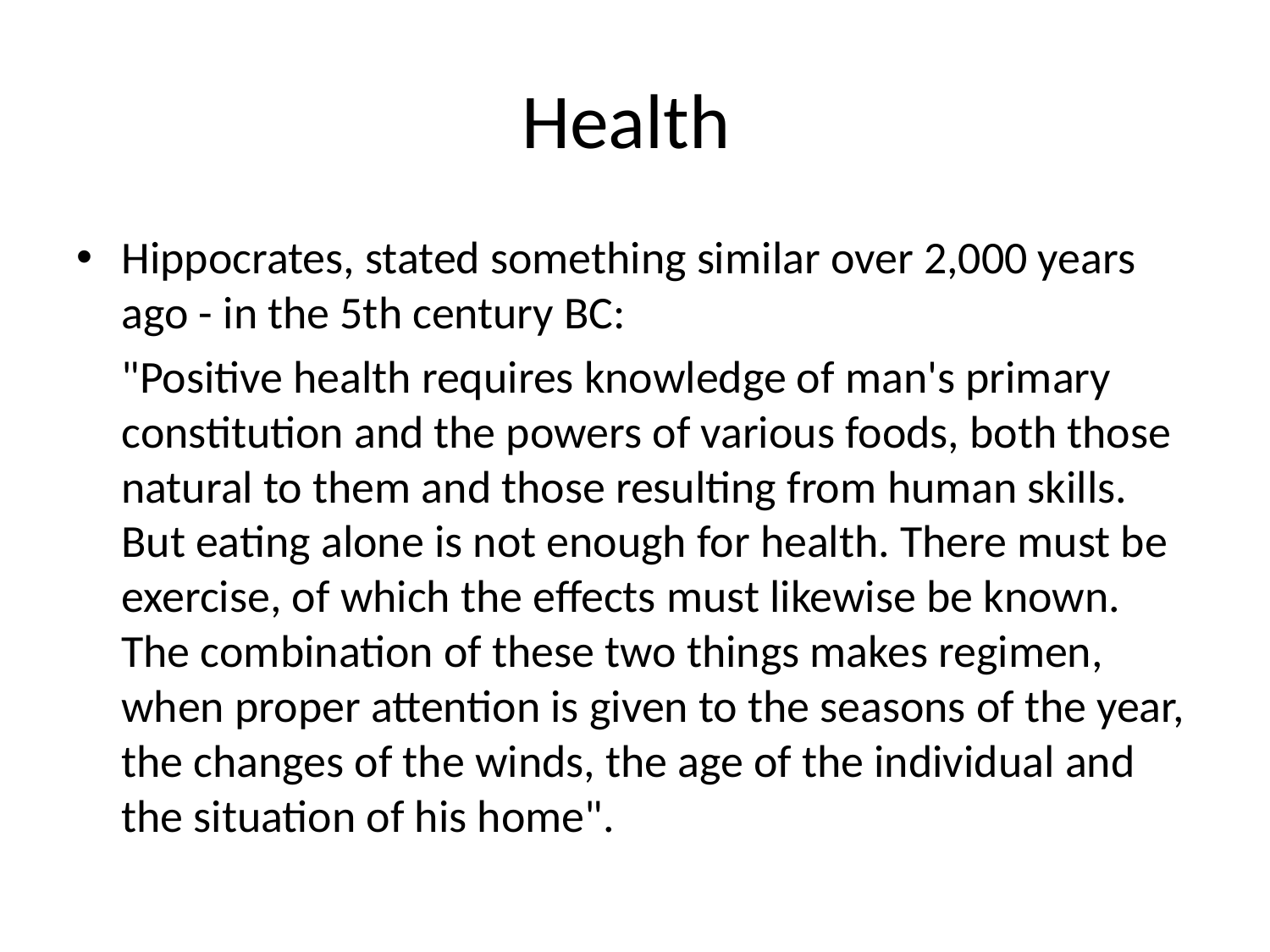

# Health
Hippocrates, stated something similar over 2,000 years ago - in the 5th century BC:
	"Positive health requires knowledge of man's primary constitution and the powers of various foods, both those natural to them and those resulting from human skills. But eating alone is not enough for health. There must be exercise, of which the effects must likewise be known. The combination of these two things makes regimen, when proper attention is given to the seasons of the year, the changes of the winds, the age of the individual and the situation of his home".